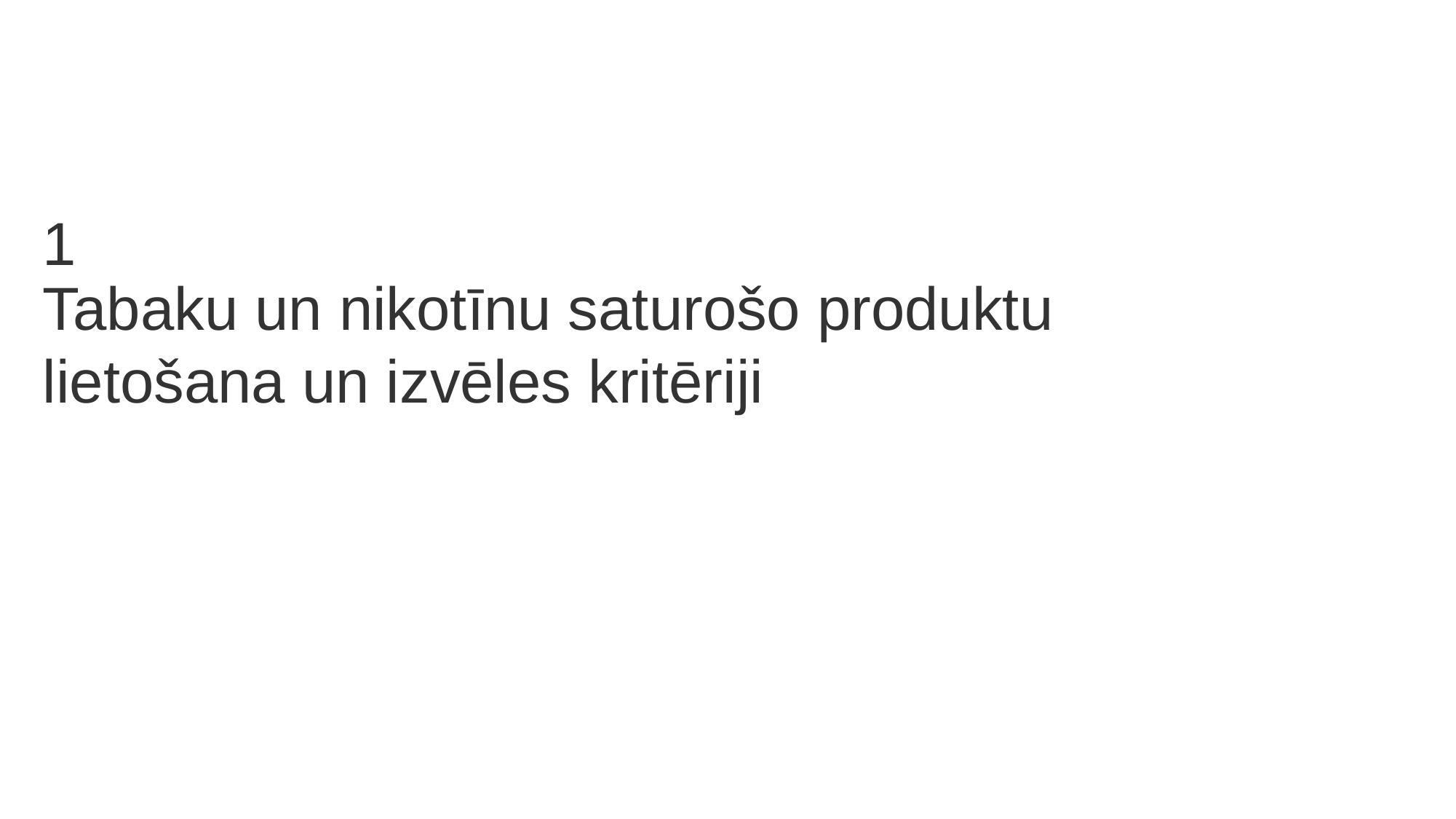

1
Tabaku un nikotīnu saturošo produktu lietošana un izvēles kritēriji